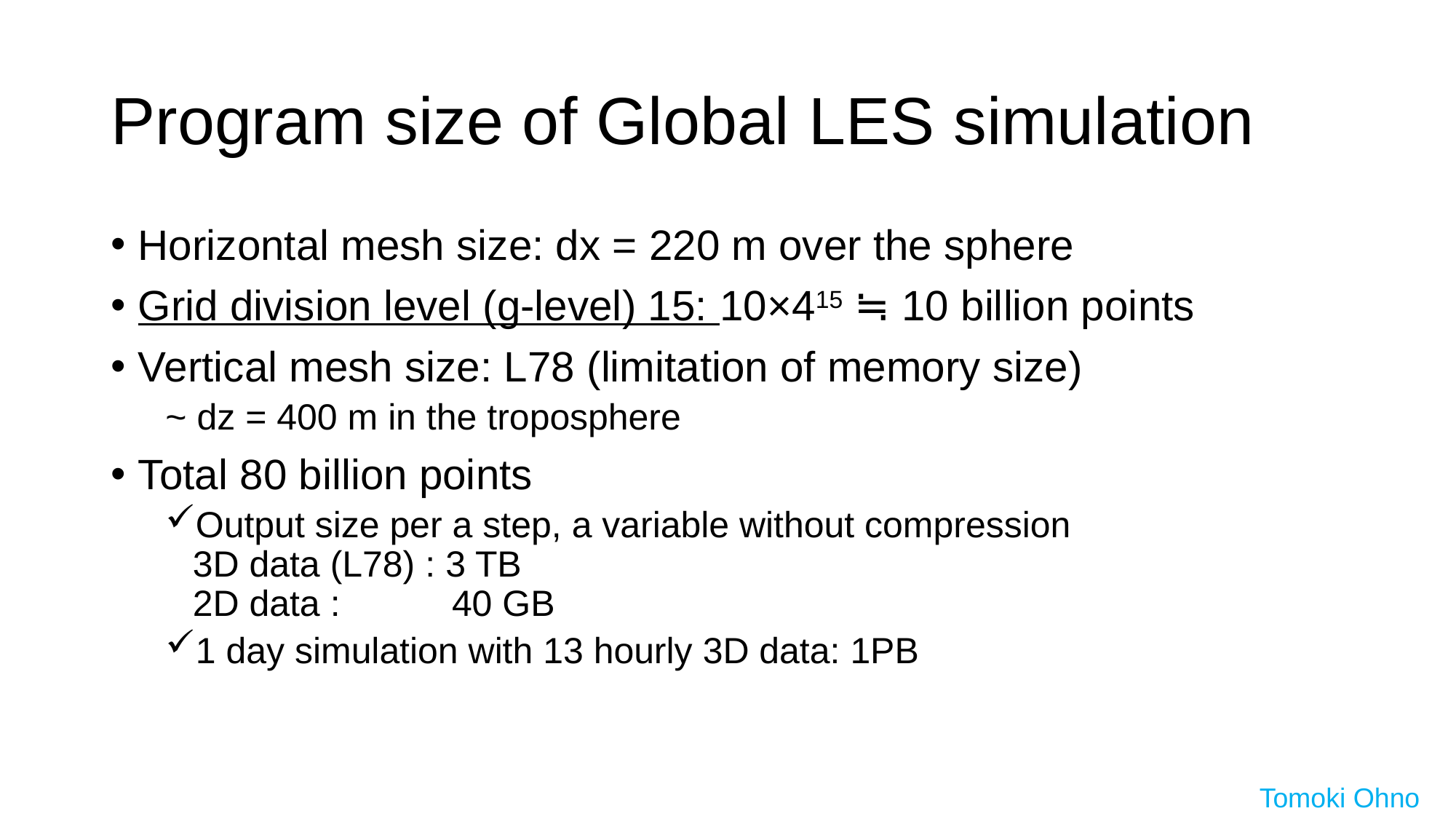

# Program size of Global LES simulation
Horizontal mesh size: dx = 220 m over the sphere
Grid division level (g-level) 15: 10×415 ≒ 10 billion points
Vertical mesh size: L78 (limitation of memory size)
~ dz = 400 m in the troposphere
Total 80 billion points
Output size per a step, a variable without compression
3D data (L78) : 3 TB
2D data :           40 GB
1 day simulation with 13 hourly 3D data: 1PB
Tomoki Ohno